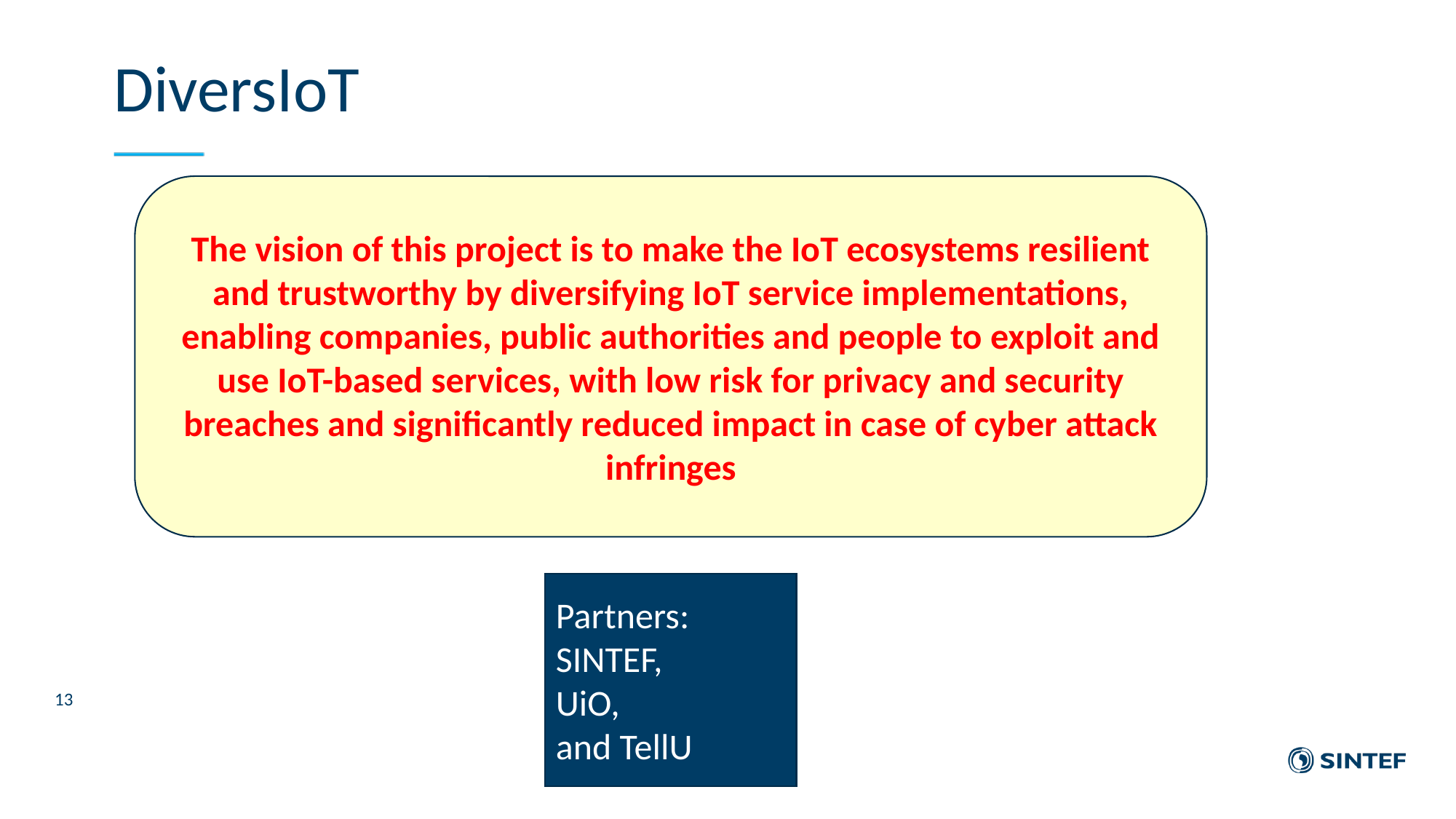

# DiversIoT
The vision of this project is to make the IoT ecosystems resilient and trustworthy by diversifying IoT service implementations, enabling companies, public authorities and people to exploit and use IoT-based services, with low risk for privacy and security breaches and significantly reduced impact in case of cyber attack infringes
Partners: SINTEF,
UiO,
and TellU
13